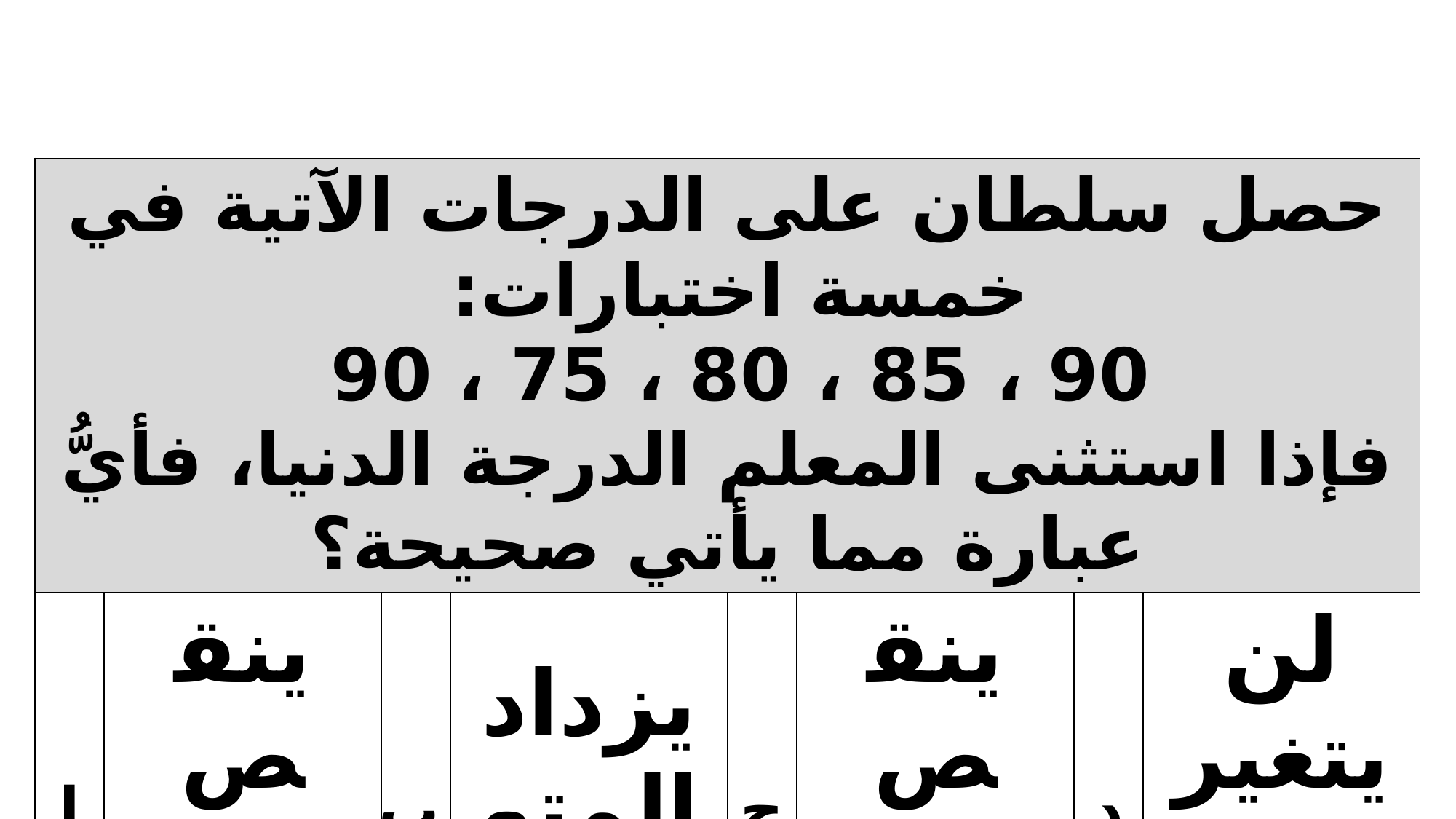

| حصل سلطان على الدرجات الآتية في خمسة اختبارات: 90 ، 85 ، 80 ، 75 ، 90 فإذا استثنى المعلم الدرجة الدنيا، فأيُّ عبارة مما يأتي صحيحة؟ |  |  |  |  |  |  |  |
| --- | --- | --- | --- | --- | --- | --- | --- |
| ا | ينقص المتوسط. | ب | يزداد المتوسط. | ج | ينقص الوسيط. | د | لن يتغير الوسيط. |